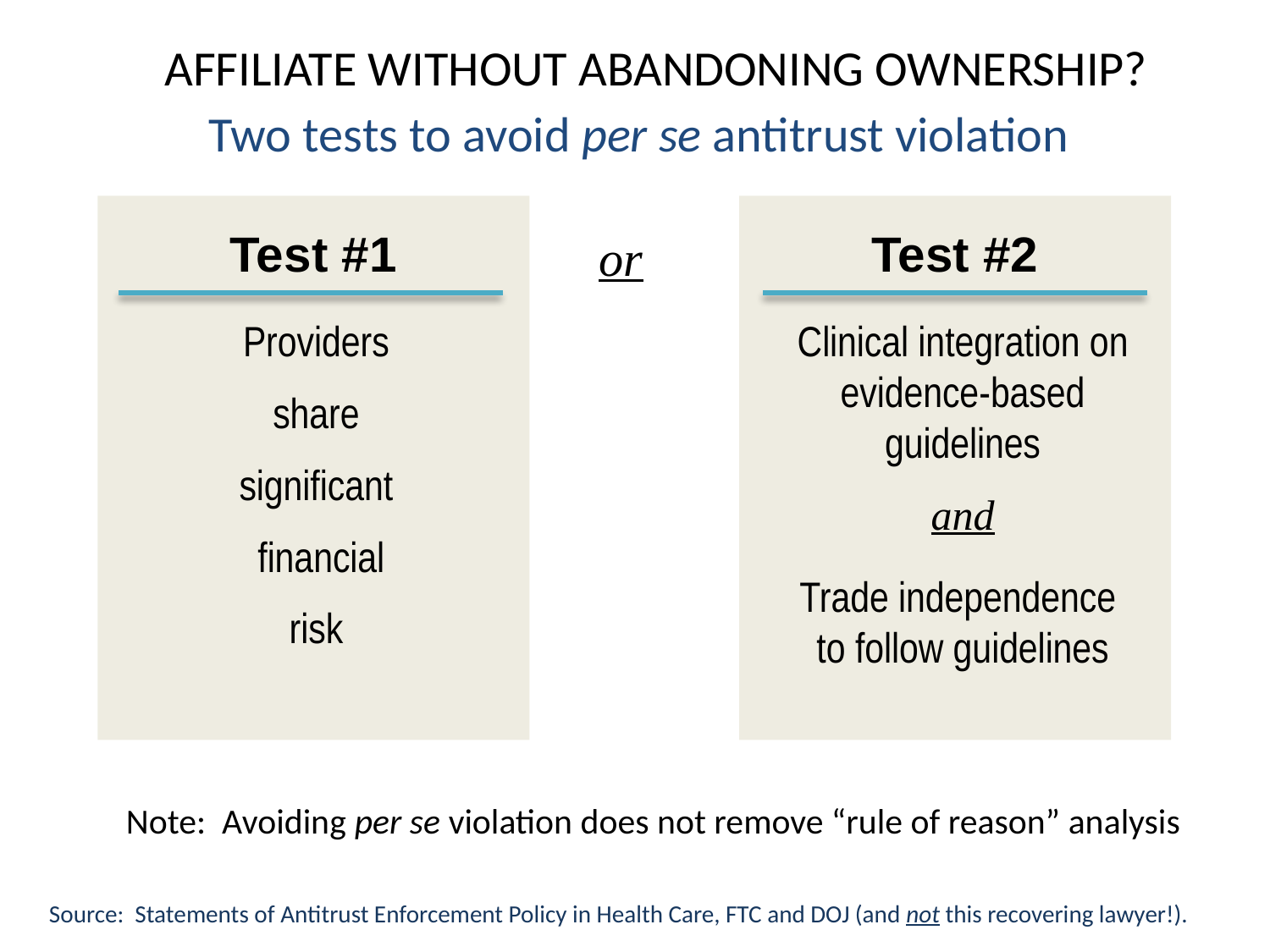

AFFILIATE WITHOUT ABANDONING OWNERSHIP?
Two tests to avoid per se antitrust violation

Test #1
Providers
share
significant
financial
risk

Test #2
Clinical integration on evidence-based guidelines
and
Trade independence
to follow guidelines
or
Note:  Avoiding per se violation does not remove “rule of reason” analysis
Source:  Statements of Antitrust Enforcement Policy in Health Care, FTC and DOJ (and not this recovering lawyer!).